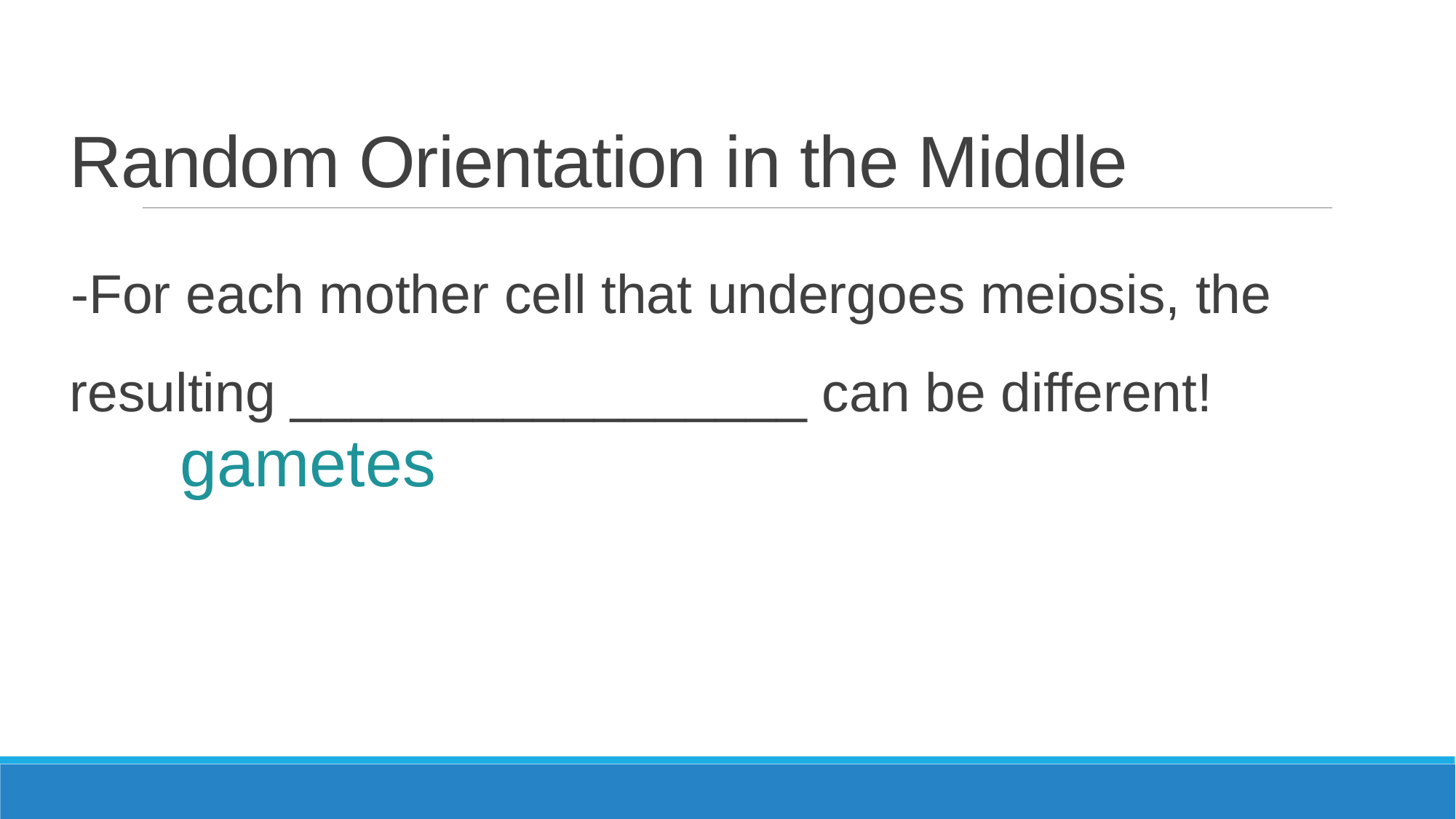

# Random Orientation in the Middle
-For each mother cell that undergoes meiosis, the resulting _________________ can be different!
gametes